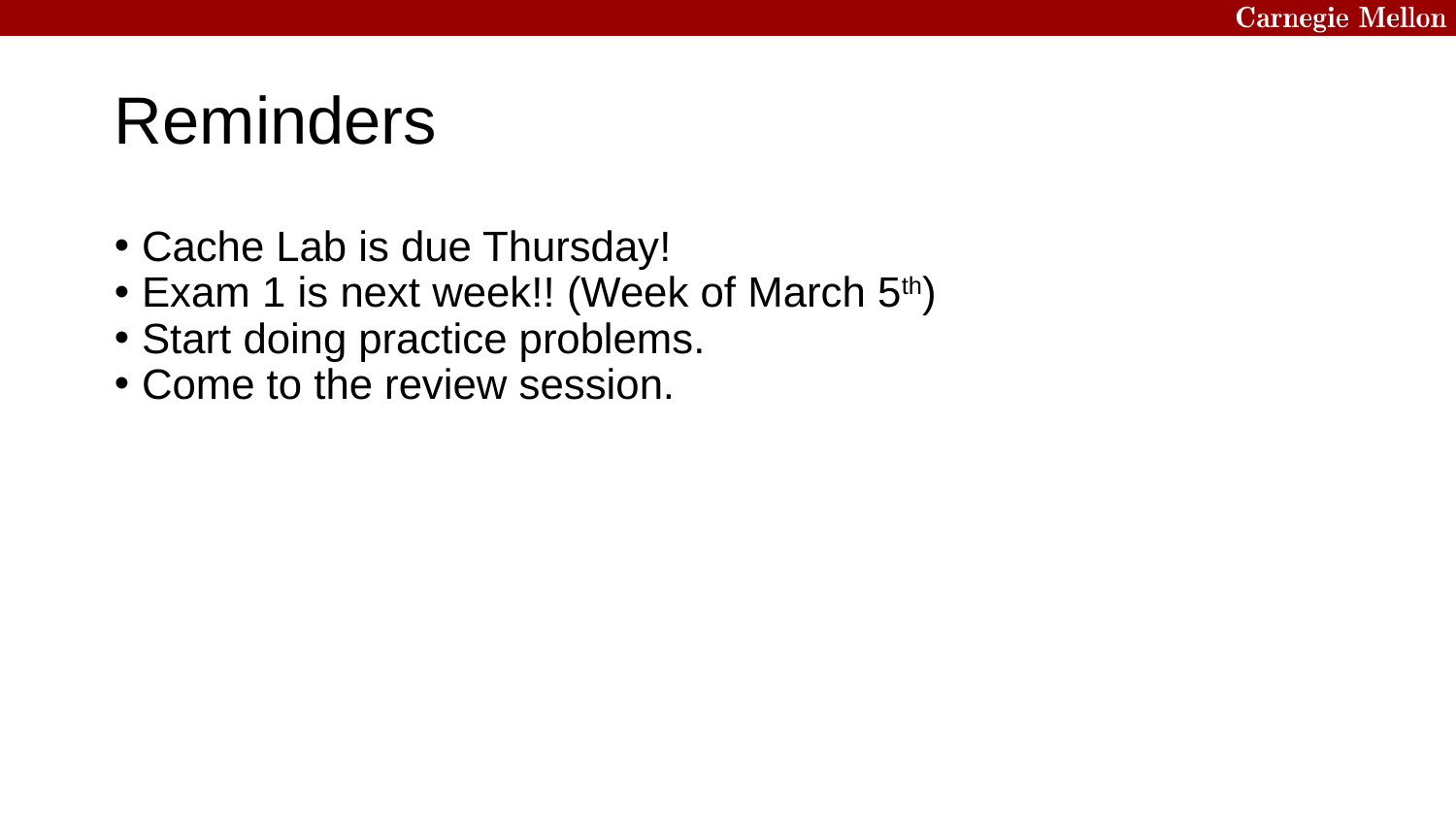

Reminders
Cache Lab is due Thursday!
Exam 1 is next week!! (Week of March 5th)
Start doing practice problems.
Come to the review session.